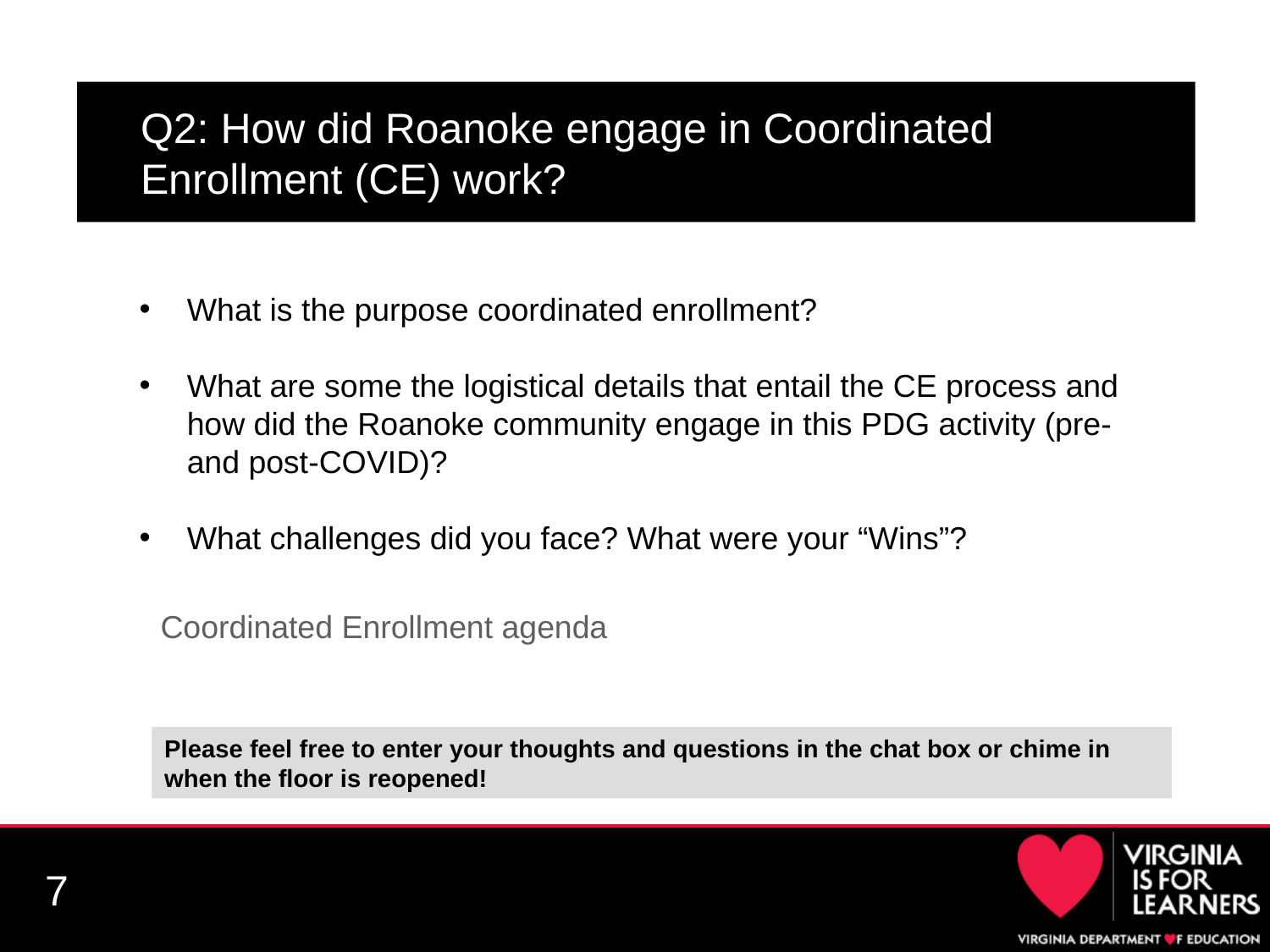

# Q2: How did Roanoke engage in Coordinated Enrollment (CE) work?
What is the purpose coordinated enrollment?

What are some the logistical details that entail the CE process and how did the Roanoke community engage in this PDG activity (pre-and post-COVID)?

What challenges did you face? What were your “Wins”?

Coordinated Enrollment agenda
Please feel free to enter your thoughts and questions in the chat box or chime in when the floor is reopened!